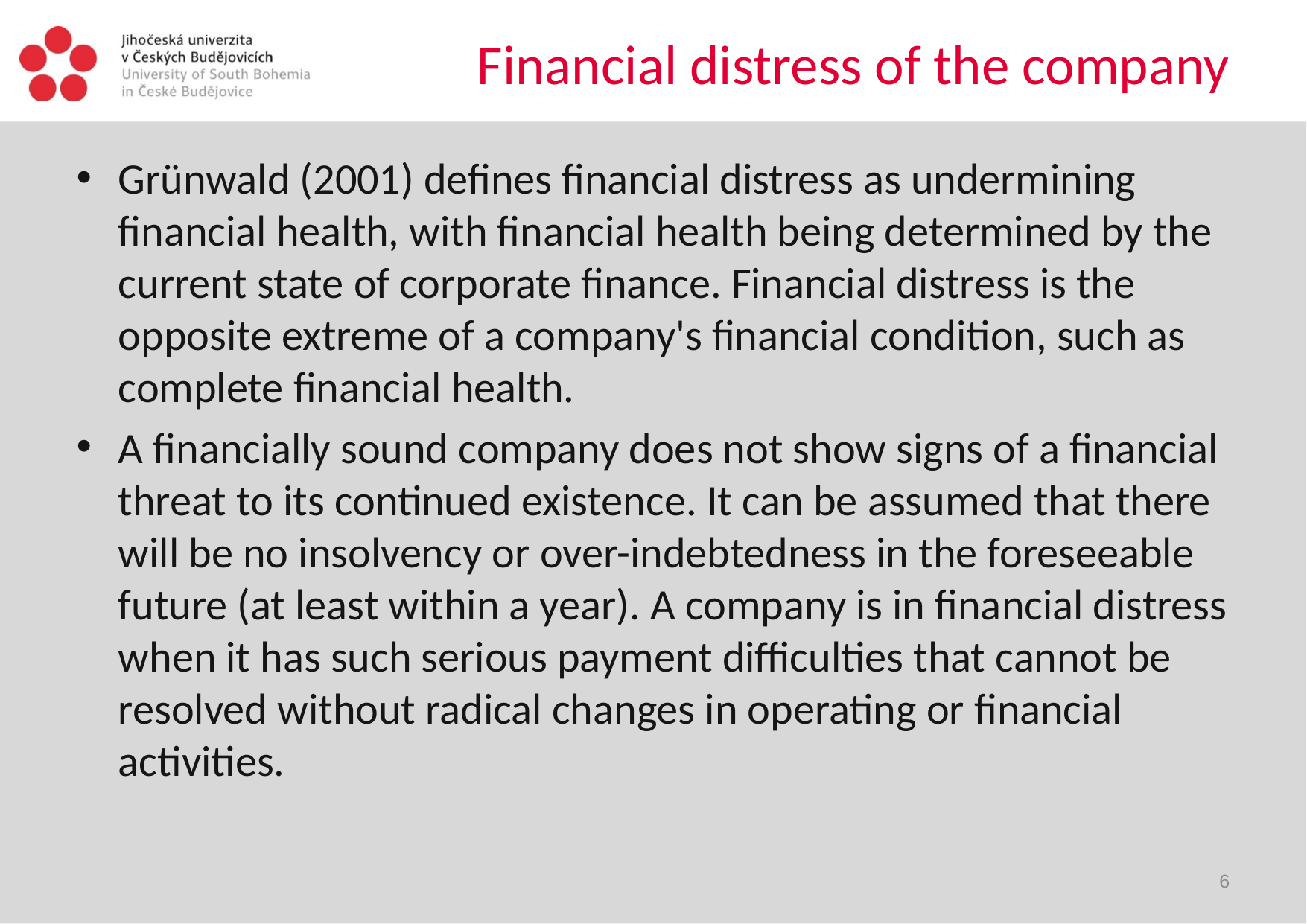

# Financial distress of the company
Grünwald (2001) defines financial distress as undermining financial health, with financial health being determined by the current state of corporate finance. Financial distress is the opposite extreme of a company's financial condition, such as complete financial health.
A financially sound company does not show signs of a financial threat to its continued existence. It can be assumed that there will be no insolvency or over-indebtedness in the foreseeable future (at least within a year). A company is in financial distress when it has such serious payment difficulties that cannot be resolved without radical changes in operating or financial activities.
6